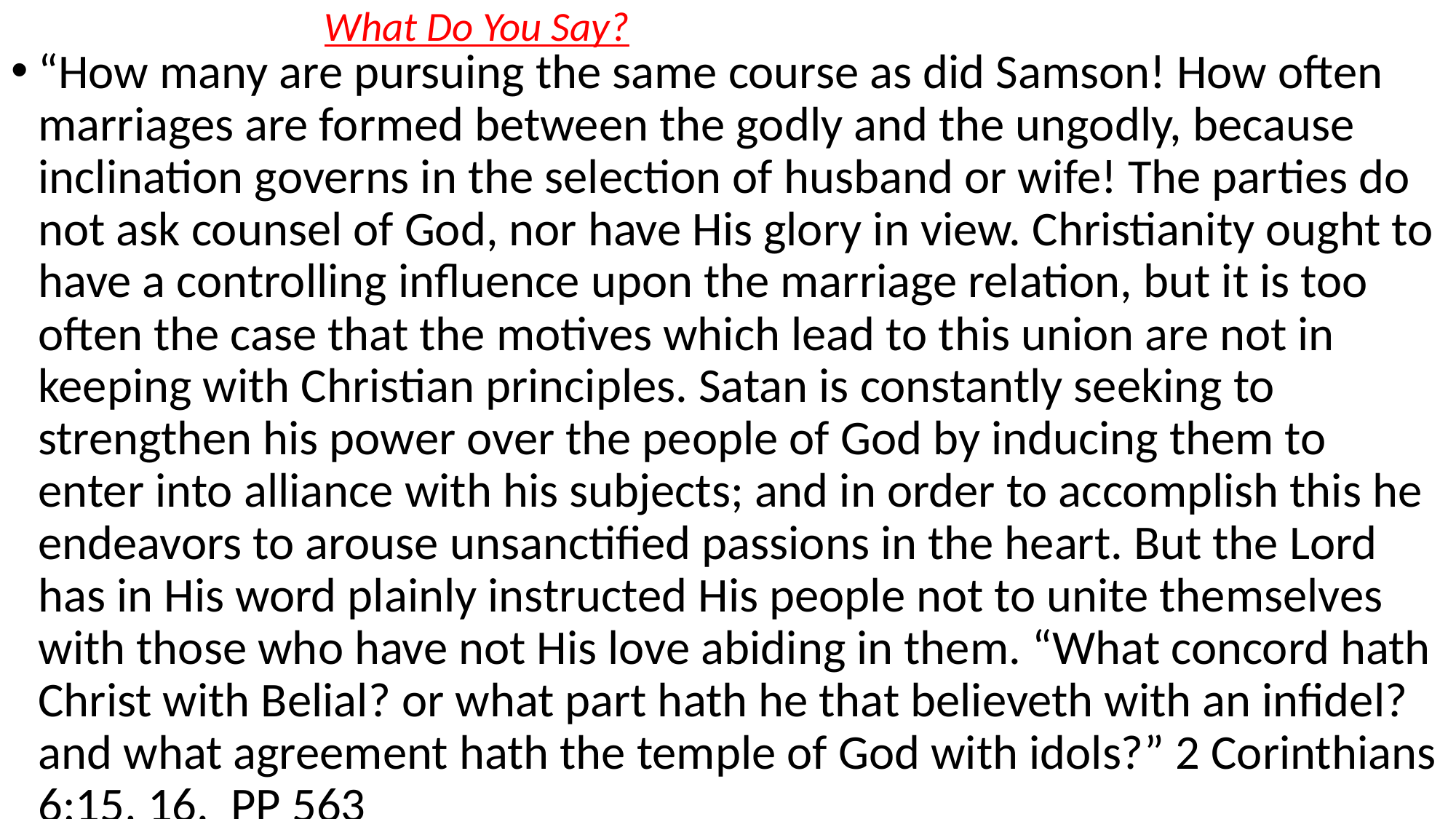

# What Do You Say?
“How many are pursuing the same course as did Samson! How often marriages are formed between the godly and the ungodly, because inclination governs in the selection of husband or wife! The parties do not ask counsel of God, nor have His glory in view. Christianity ought to have a controlling influence upon the marriage relation, but it is too often the case that the motives which lead to this union are not in keeping with Christian principles. Satan is constantly seeking to strengthen his power over the people of God by inducing them to enter into alliance with his subjects; and in order to accomplish this he endeavors to arouse unsanctified passions in the heart. But the Lord has in His word plainly instructed His people not to unite themselves with those who have not His love abiding in them. “What concord hath Christ with Belial? or what part hath he that believeth with an infidel? and what agreement hath the temple of God with idols?” 2 Corinthians 6:15, 16.  PP 563